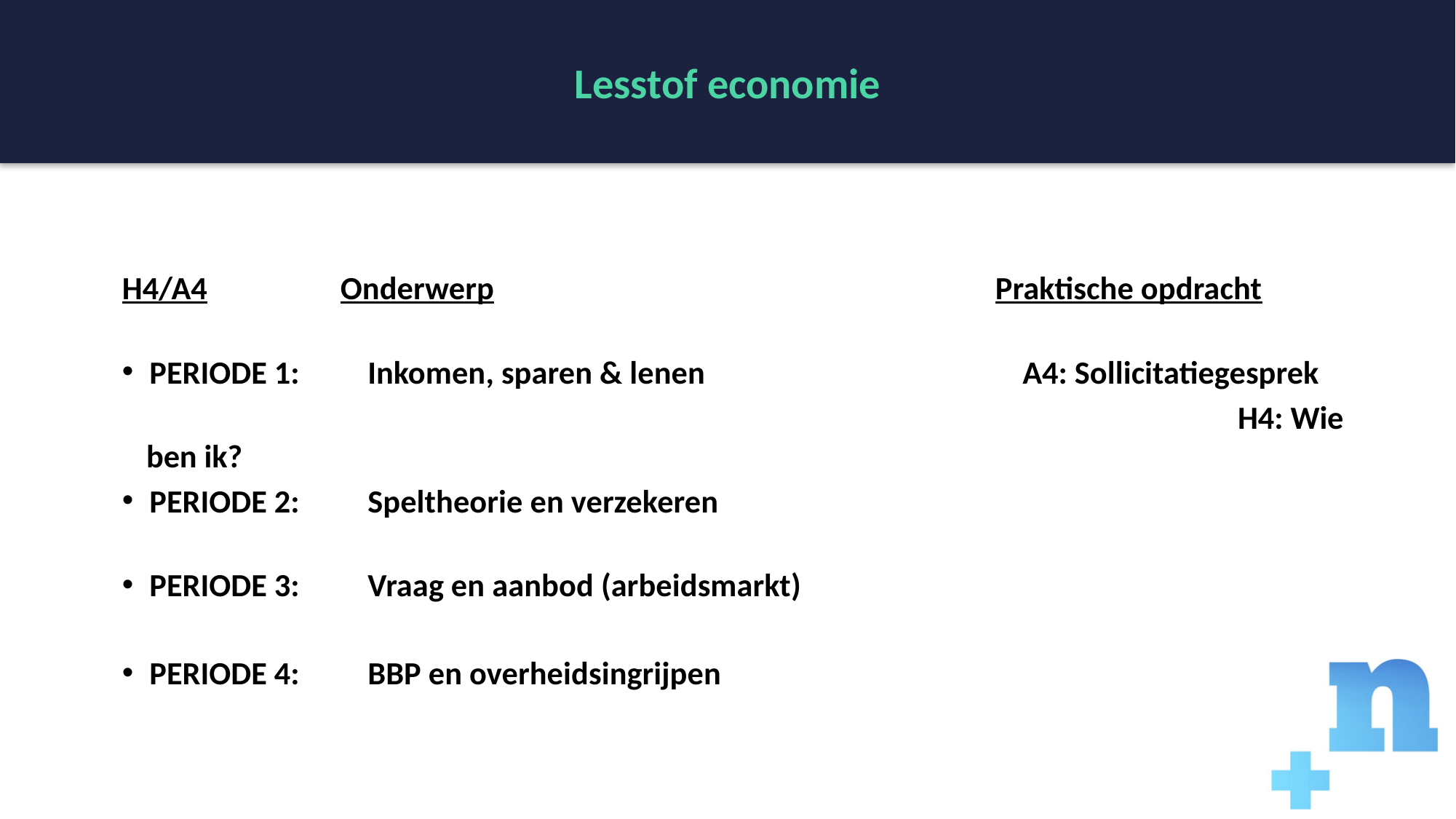

Lesstof economie
# BEDRIJFSECONOMIE Vijf grote thema’s
H4/A4		Onderwerp					Praktische opdracht
PERIODE 1:	Inkomen, sparen & lenen			A4: Sollicitatiegesprek
										H4: Wie ben ik?
PERIODE 2:	Speltheorie en verzekeren
PERIODE 3:	Vraag en aanbod (arbeidsmarkt)

PERIODE 4:	BBP en overheidsingrijpen